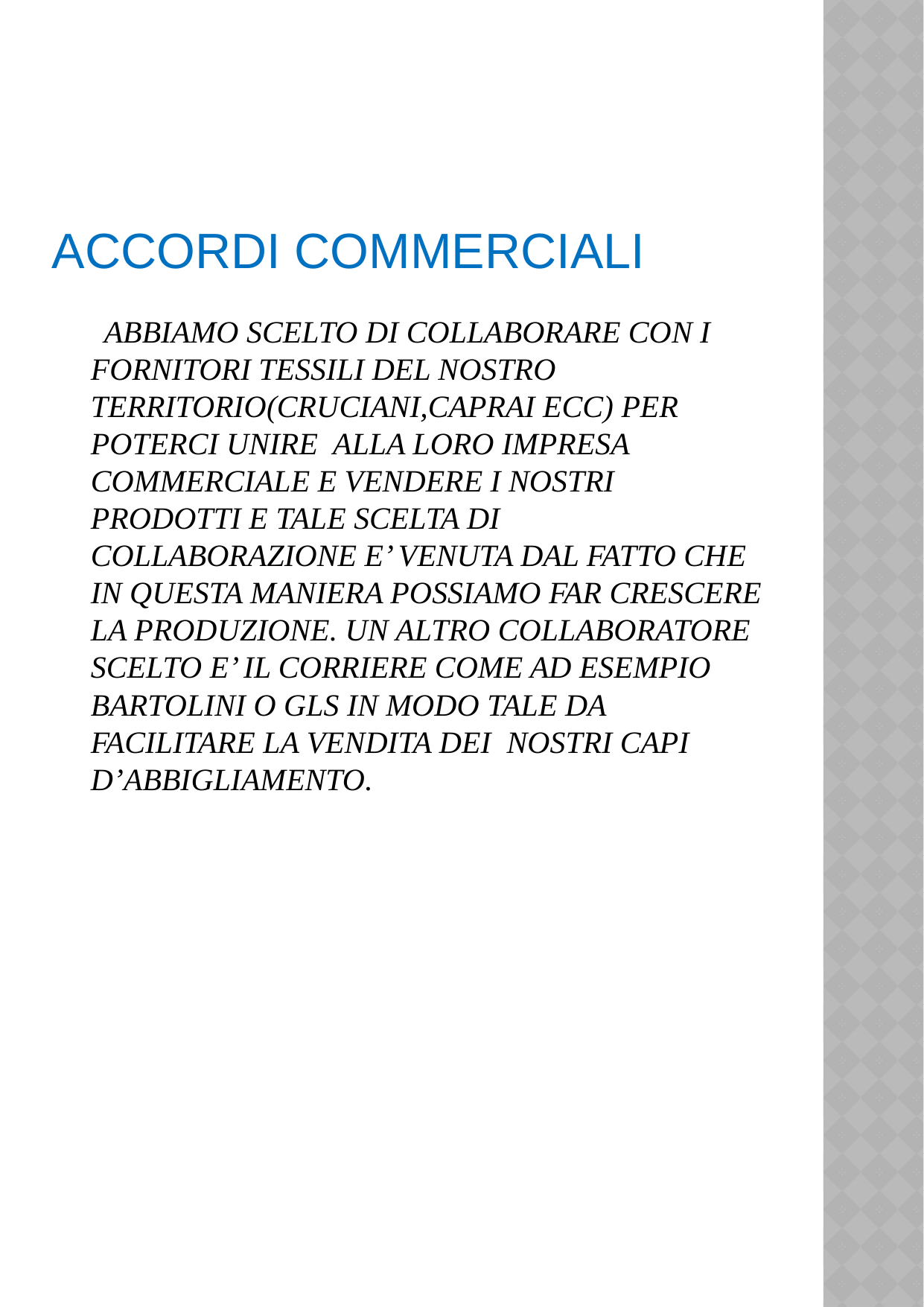

# ACCORDI COMMERCIALI
      abbiamo scelto di collaborare con i fornitori tessili del nostro territorio(cruciani,caprai ecc) per poterci unire  alla loro impresa commerciale e vendere i nostri prodotti e tale scelta di collaborazione e’ venuta dal fatto che in questa maniera possiamo far crescere la produzione. un altro collaboratore scelto e’ il corriere come ad esempio bartolini o gls in modo tale da facilitare la vendita dei  nostri capi d’abbigliamento.